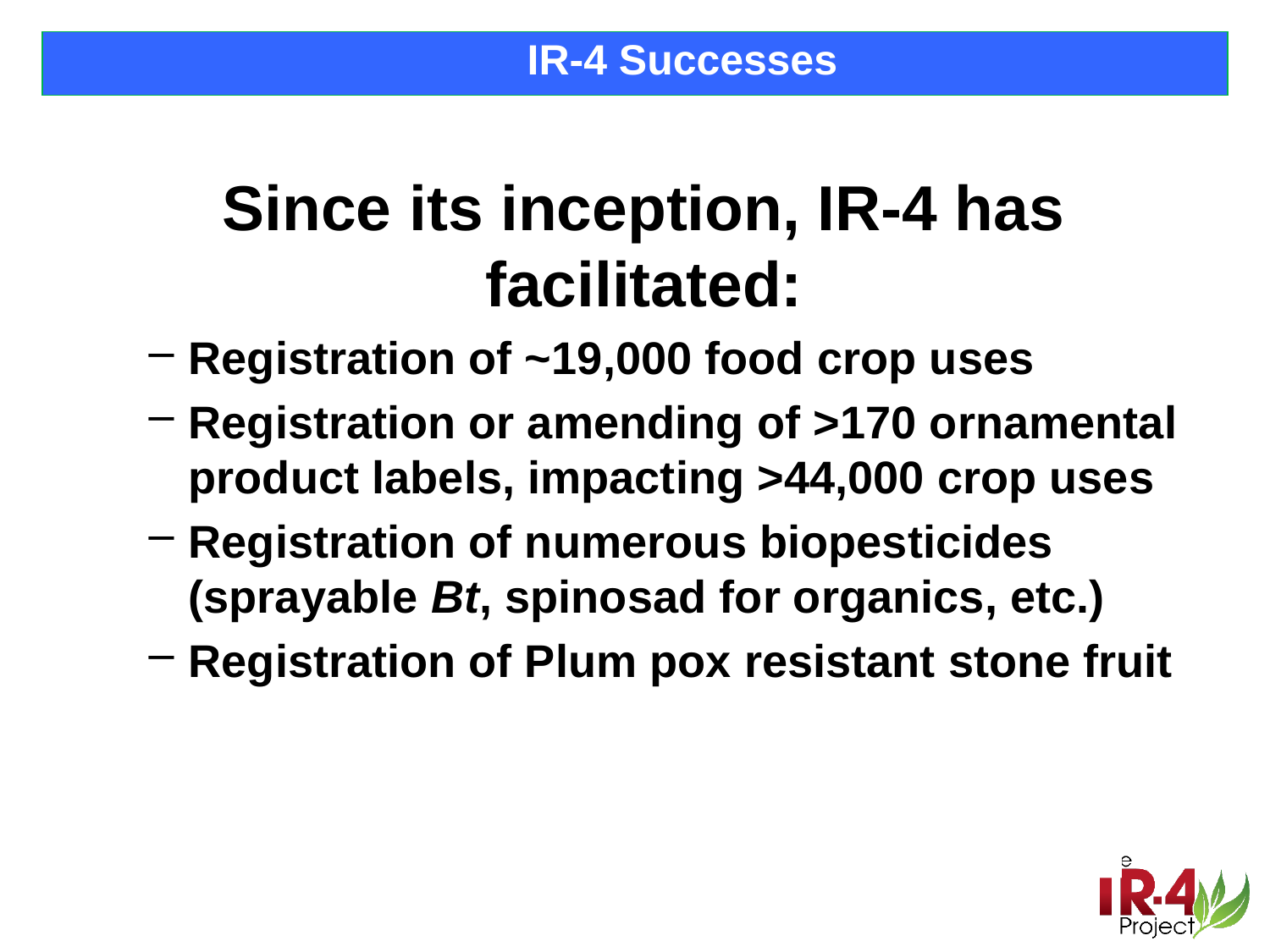

IR-4 Successes
Since its inception, IR-4 has facilitated:
Registration of ~19,000 food crop uses
Registration or amending of >170 ornamental product labels, impacting >44,000 crop uses
Registration of numerous biopesticides (sprayable Bt, spinosad for organics, etc.)
Registration of Plum pox resistant stone fruit